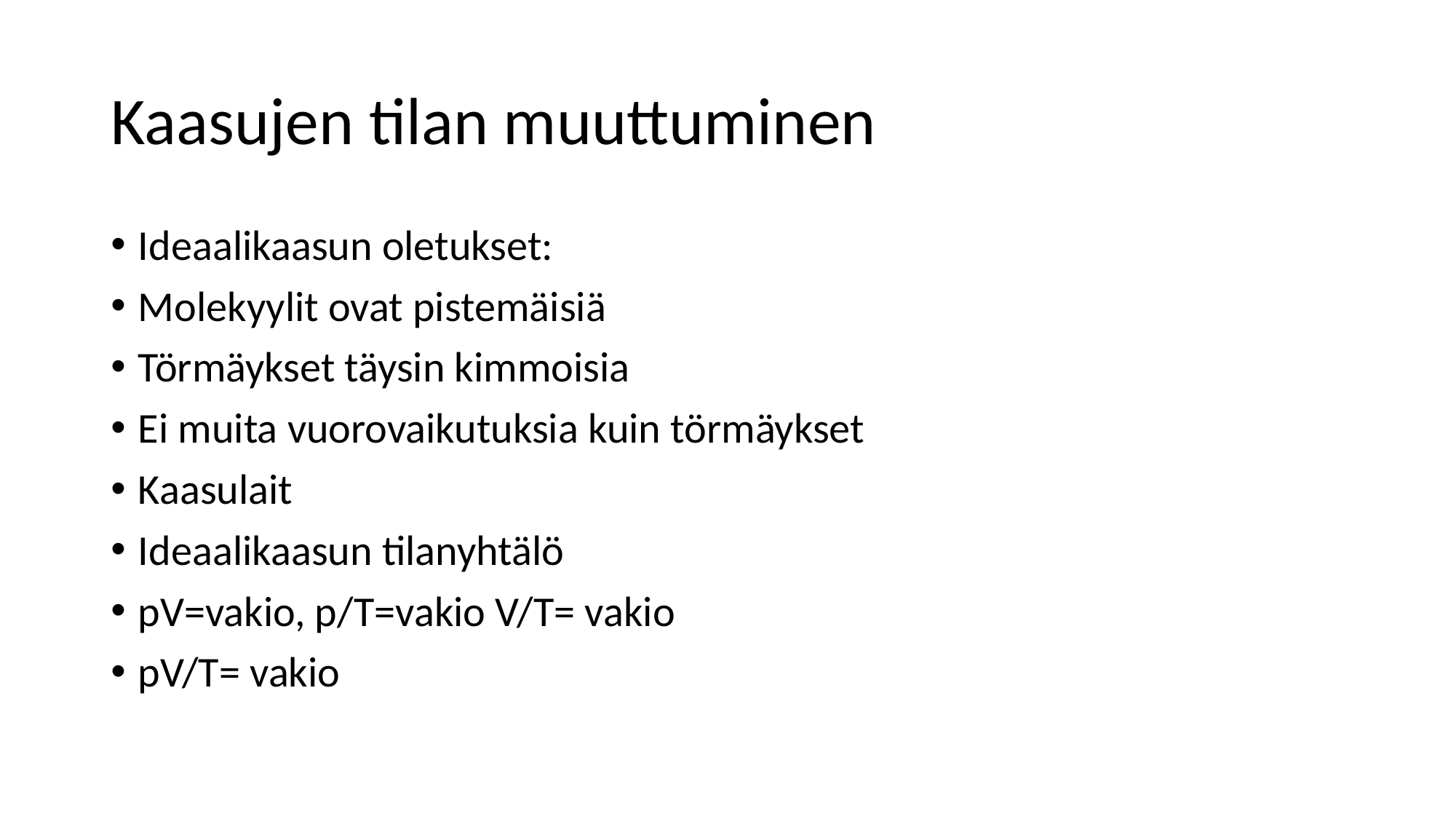

# Kaasujen tilan muuttuminen
Ideaalikaasun oletukset:
Molekyylit ovat pistemäisiä
Törmäykset täysin kimmoisia
Ei muita vuorovaikutuksia kuin törmäykset
Kaasulait
Ideaalikaasun tilanyhtälö
pV=vakio, p/T=vakio V/T= vakio
pV/T= vakio